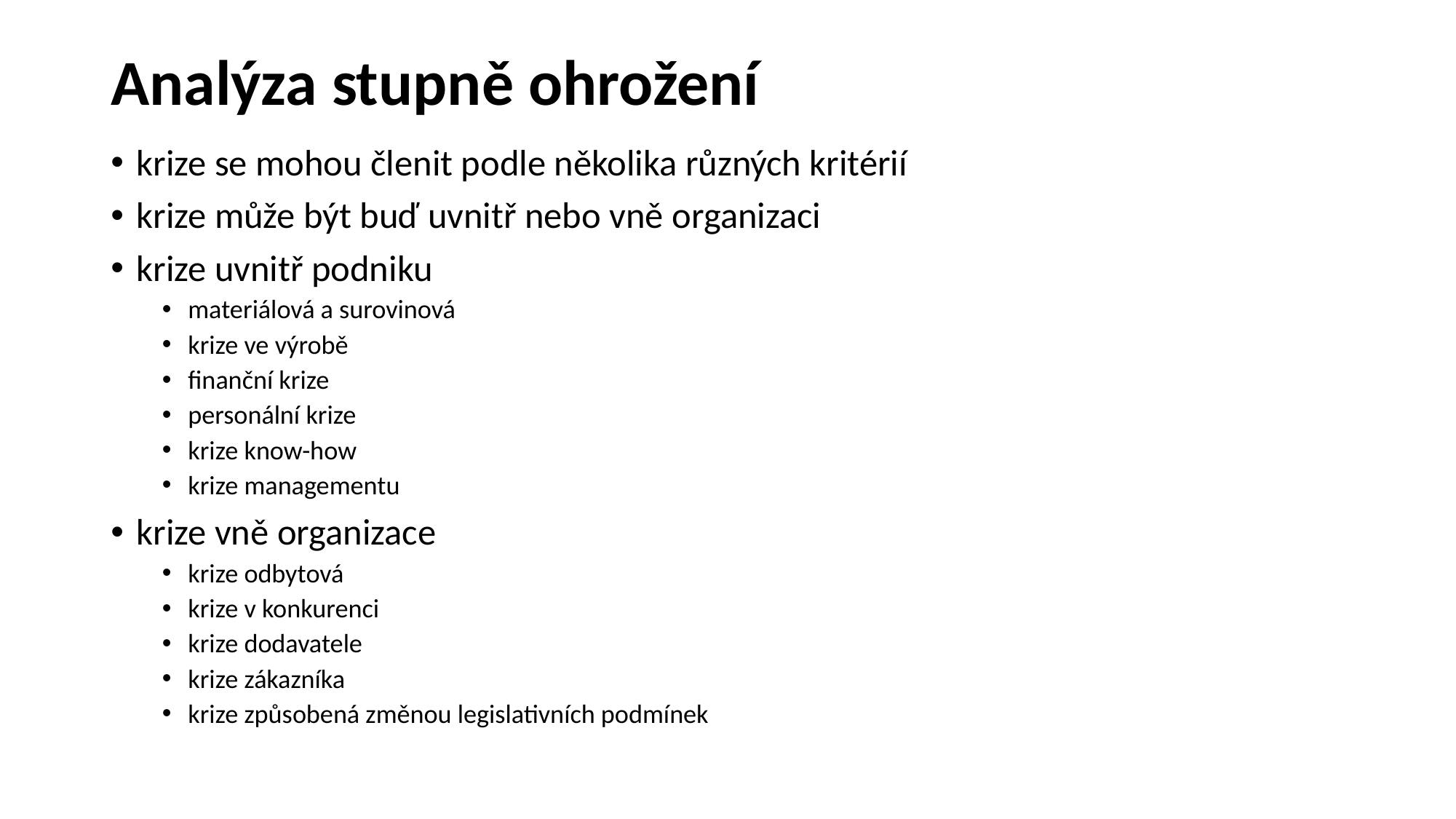

# Analýza stupně ohrožení
krize se mohou členit podle několika různých kritérií
krize může být buď uvnitř nebo vně organizaci
krize uvnitř podniku
materiálová a surovinová
krize ve výrobě
finanční krize
personální krize
krize know-how
krize managementu
krize vně organizace
krize odbytová
krize v konkurenci
krize dodavatele
krize zákazníka
krize způsobená změnou legislativních podmínek